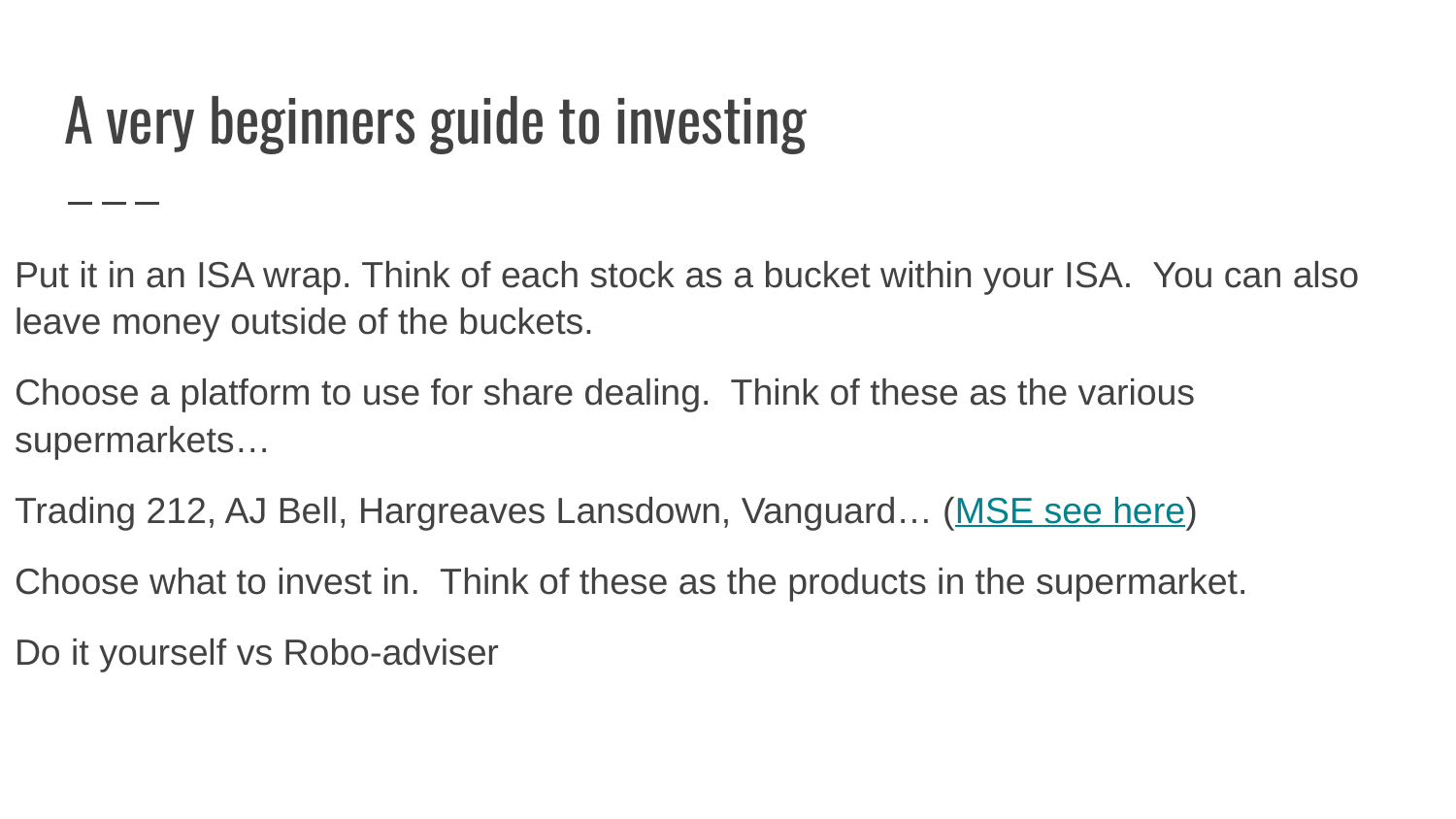

# A very beginners guide to investing
Put it in an ISA wrap. Think of each stock as a bucket within your ISA.  You can also leave money outside of the buckets.
Choose a platform to use for share dealing.  Think of these as the various supermarkets…
Trading 212, AJ Bell, Hargreaves Lansdown, Vanguard… (MSE see here)
Choose what to invest in.  Think of these as the products in the supermarket.
Do it yourself vs Robo-adviser